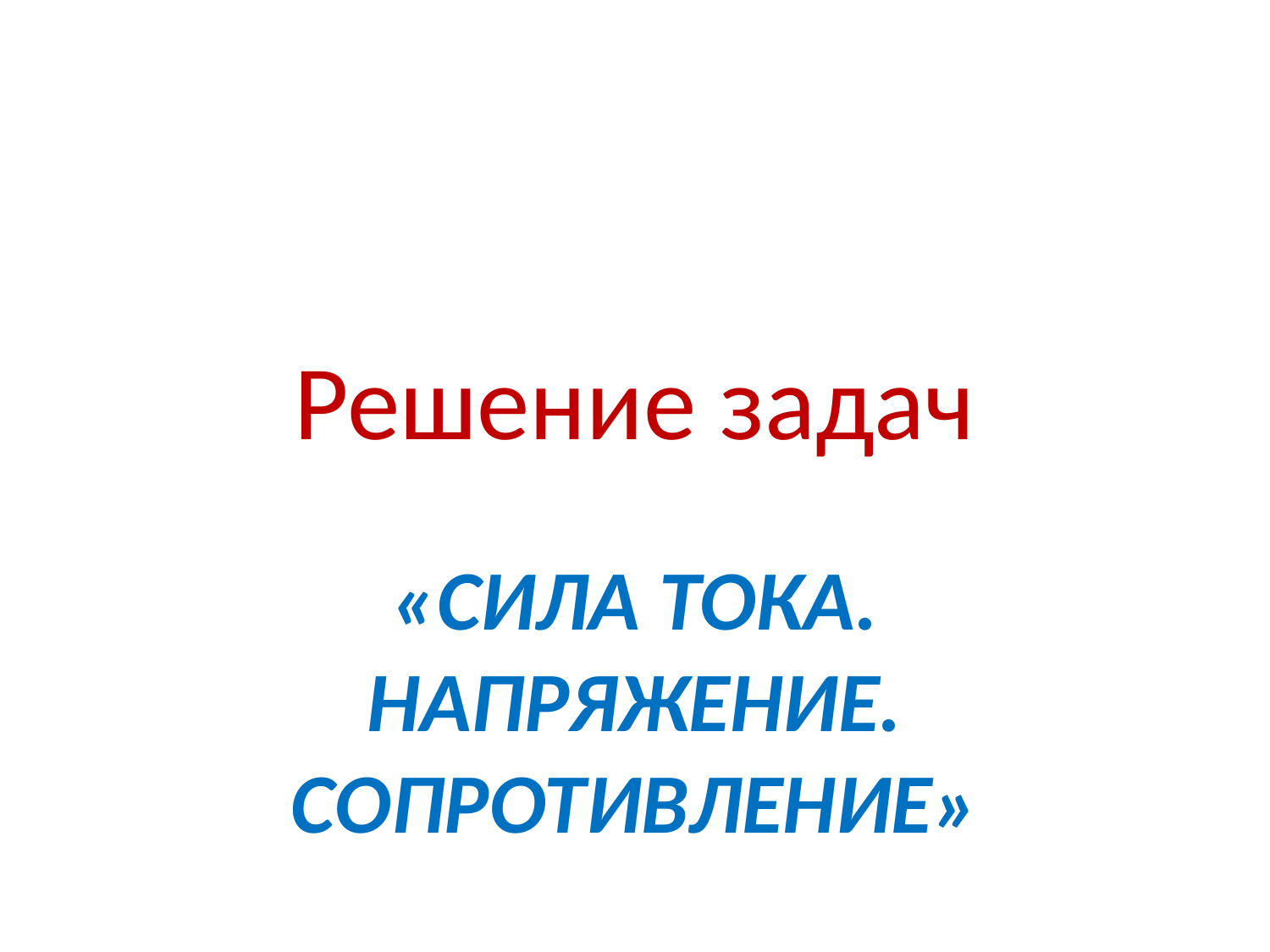

# Решение задач
«СИЛА ТОКА. НАПРЯЖЕНИЕ. СОПРОТИВЛЕНИЕ»